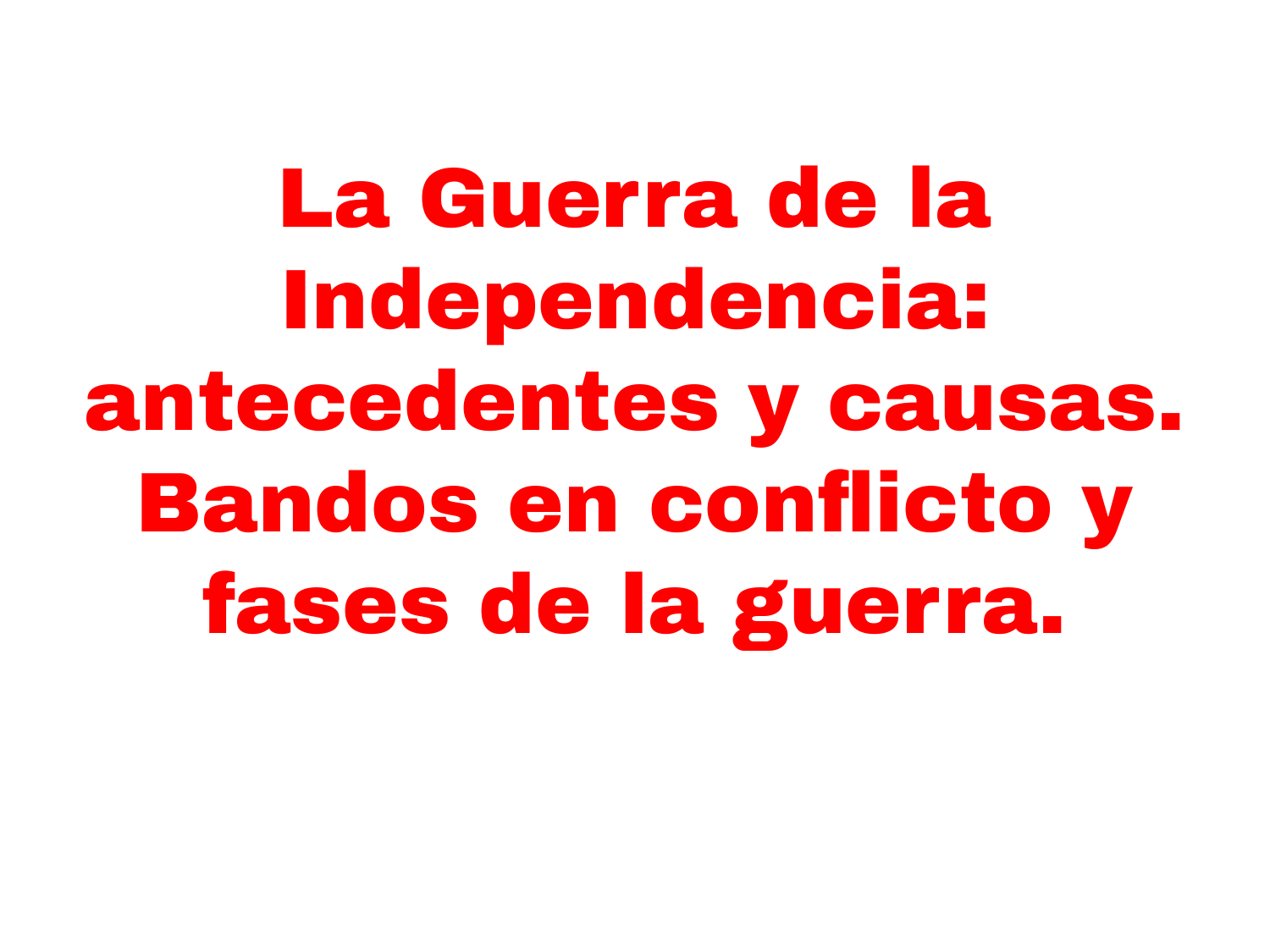

La Guerra de la Independencia: antecedentes y causas. Bandos en conflicto y fases de la guerra.